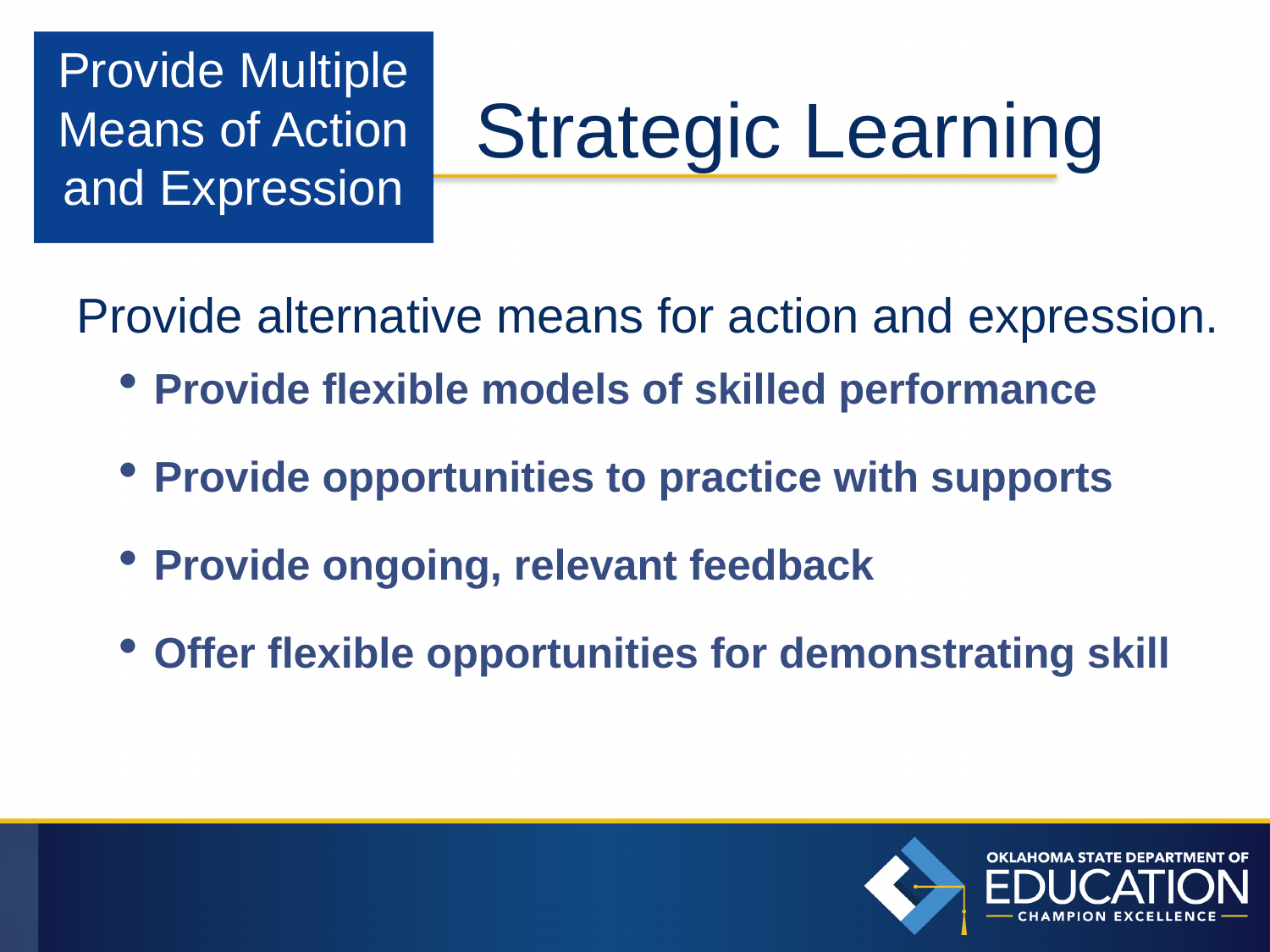

Provide Multiple Means of Action and Expression
# Strategic Learning
Provide alternative means for action and expression.
Provide flexible models of skilled performance
Provide opportunities to practice with supports
Provide ongoing, relevant feedback
Offer flexible opportunities for demonstrating skill